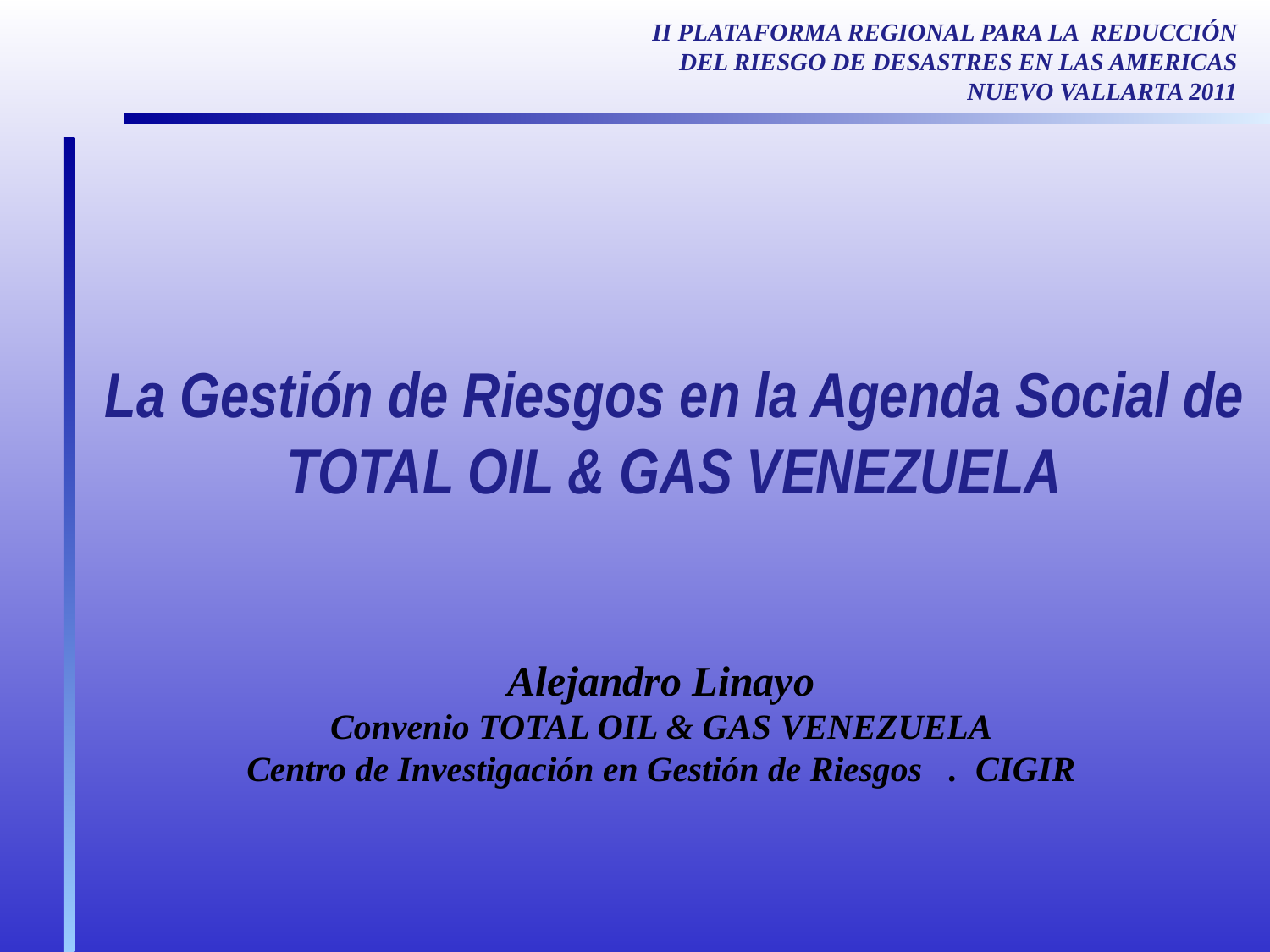

II PLATAFORMA REGIONAL PARA LA  REDUCCIÓN DEL RIESGO DE DESASTRES EN LAS AMERICAS
NUEVO VALLARTA 2011
La Gestión de Riesgos en la Agenda Social de TOTAL OIL & GAS VENEZUELA
Alejandro Linayo
Convenio TOTAL OIL & GAS VENEZUELA
Centro de Investigación en Gestión de Riesgos   .  CIGIR